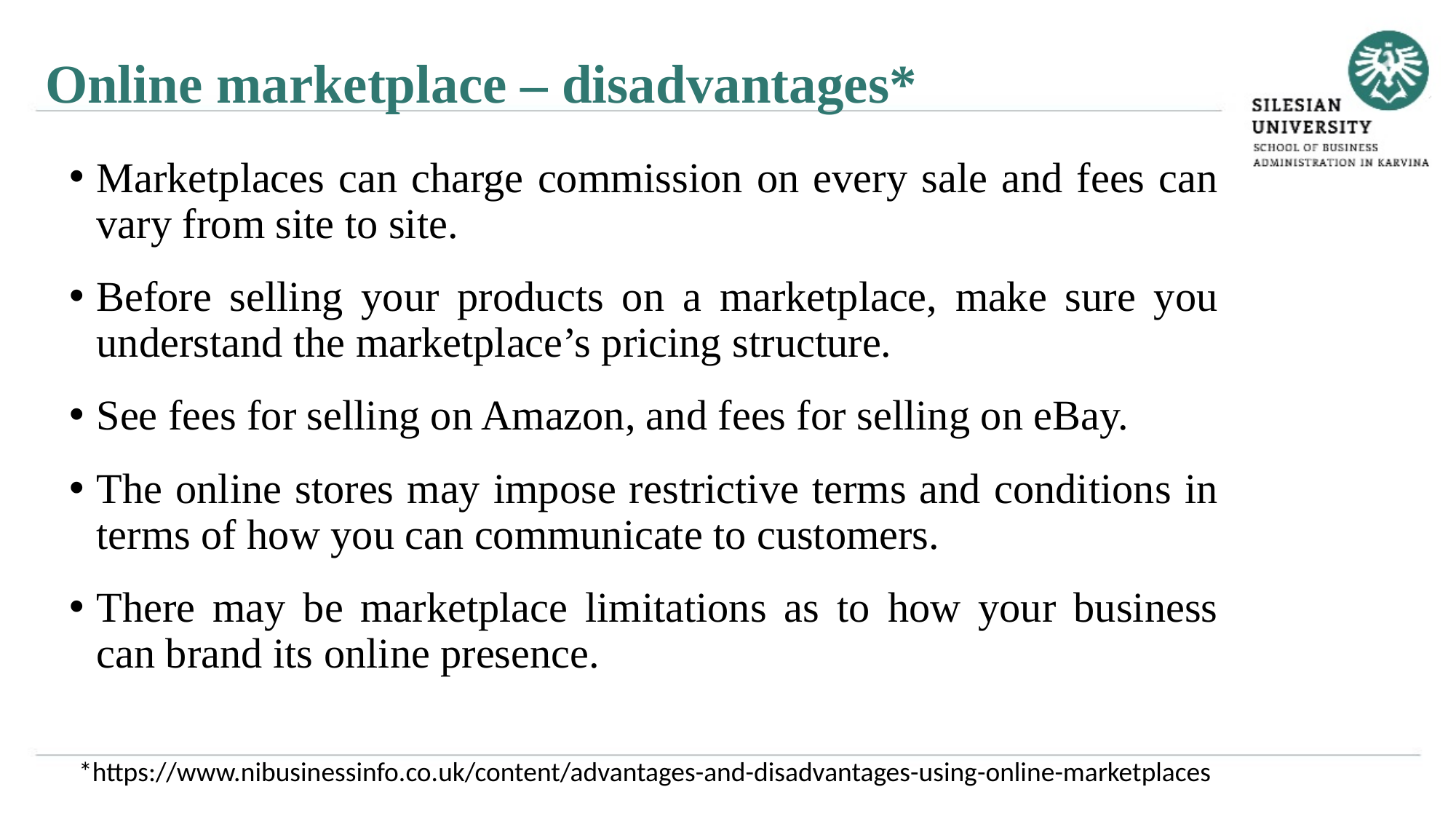

Online marketplace – disadvantages*
Marketplaces can charge commission on every sale and fees can vary from site to site.
Before selling your products on a marketplace, make sure you understand the marketplace’s pricing structure.
See fees for selling on Amazon, and fees for selling on eBay.
The online stores may impose restrictive terms and conditions in terms of how you can communicate to customers.
There may be marketplace limitations as to how your business can brand its online presence.
*https://www.nibusinessinfo.co.uk/content/advantages-and-disadvantages-using-online-marketplaces